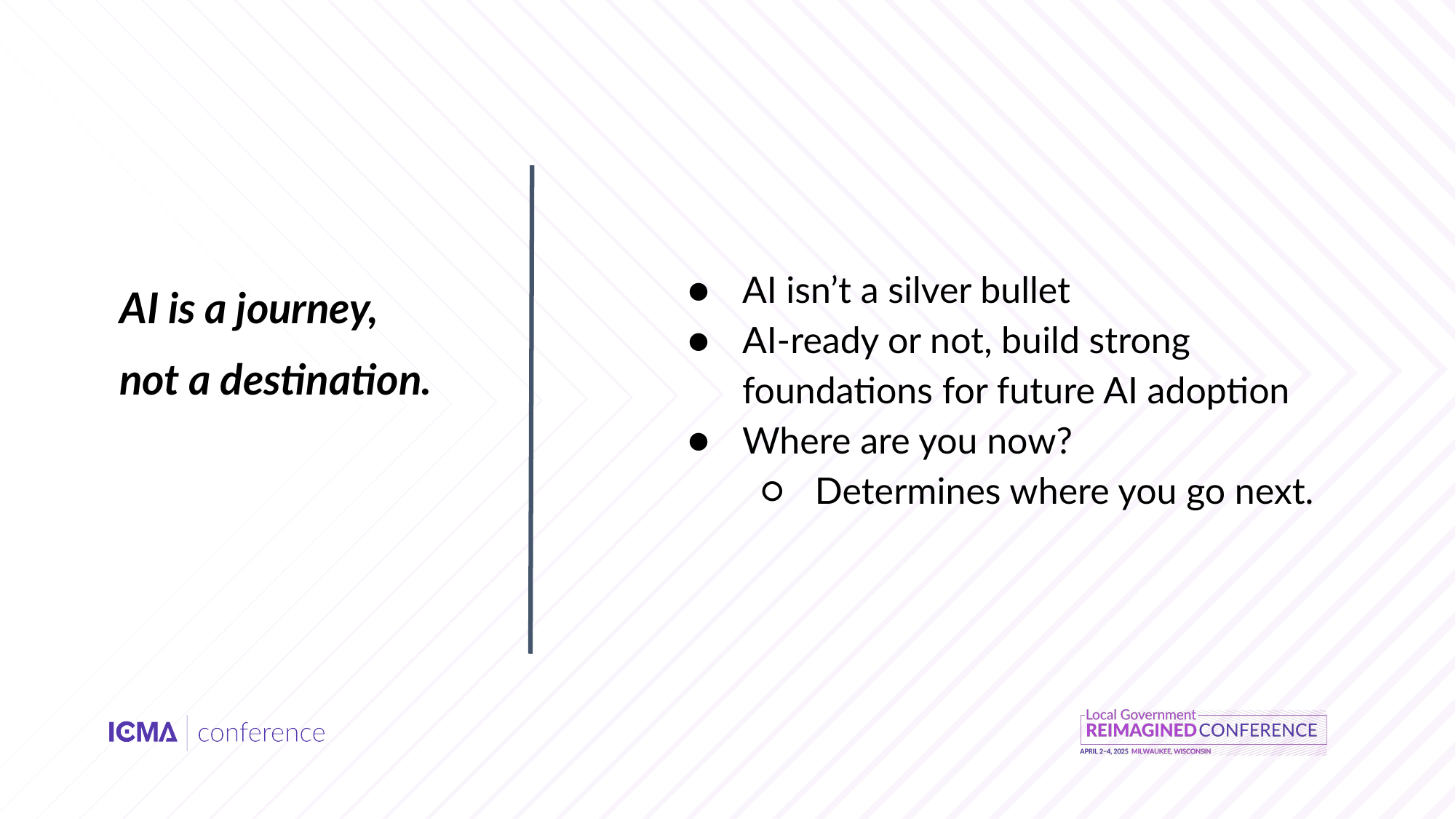

AI isn’t a silver bullet
AI-ready or not, build strong foundations for future AI adoption
Where are you now?
Determines where you go next.
AI is a journey,
not a destination.